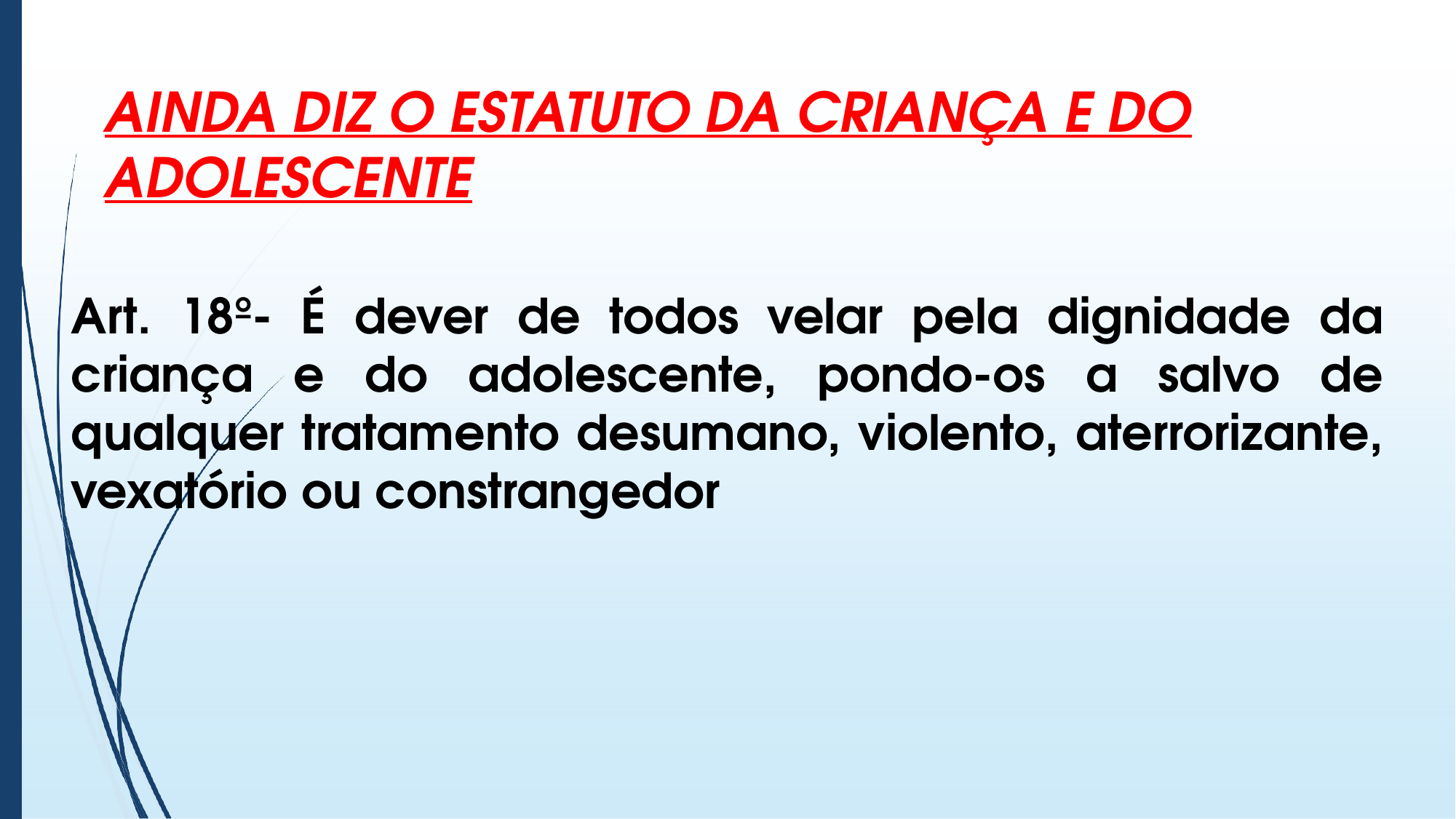

# AINDA DIZ O ESTATUTO DA CRIANÇA E DO ADOLESCENTE
Art. 18º- É dever de todos velar pela dignidade da criança e do adolescente, pondo-os a salvo de qualquer tratamento desumano, violento, aterrorizante, vexatório ou constrangedor